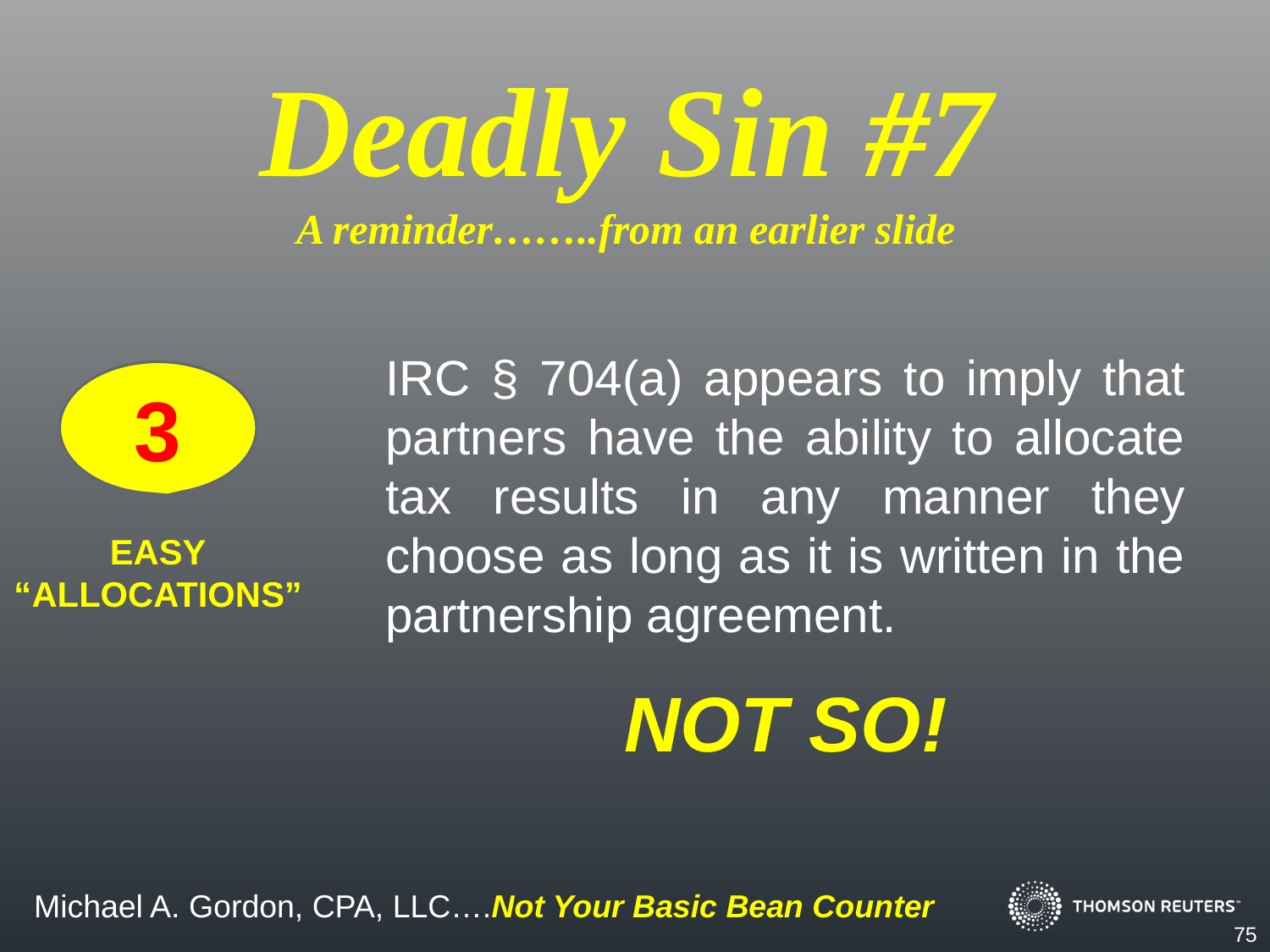

Deadly Sin #7
A reminder……..from an earlier slide
IRC § 704(a) appears to imply that partners have the ability to allocate tax results in any manner they choose as long as it is written in the partnership agreement.
NOT SO!
3
EASY
“ALLOCATIONS”
75